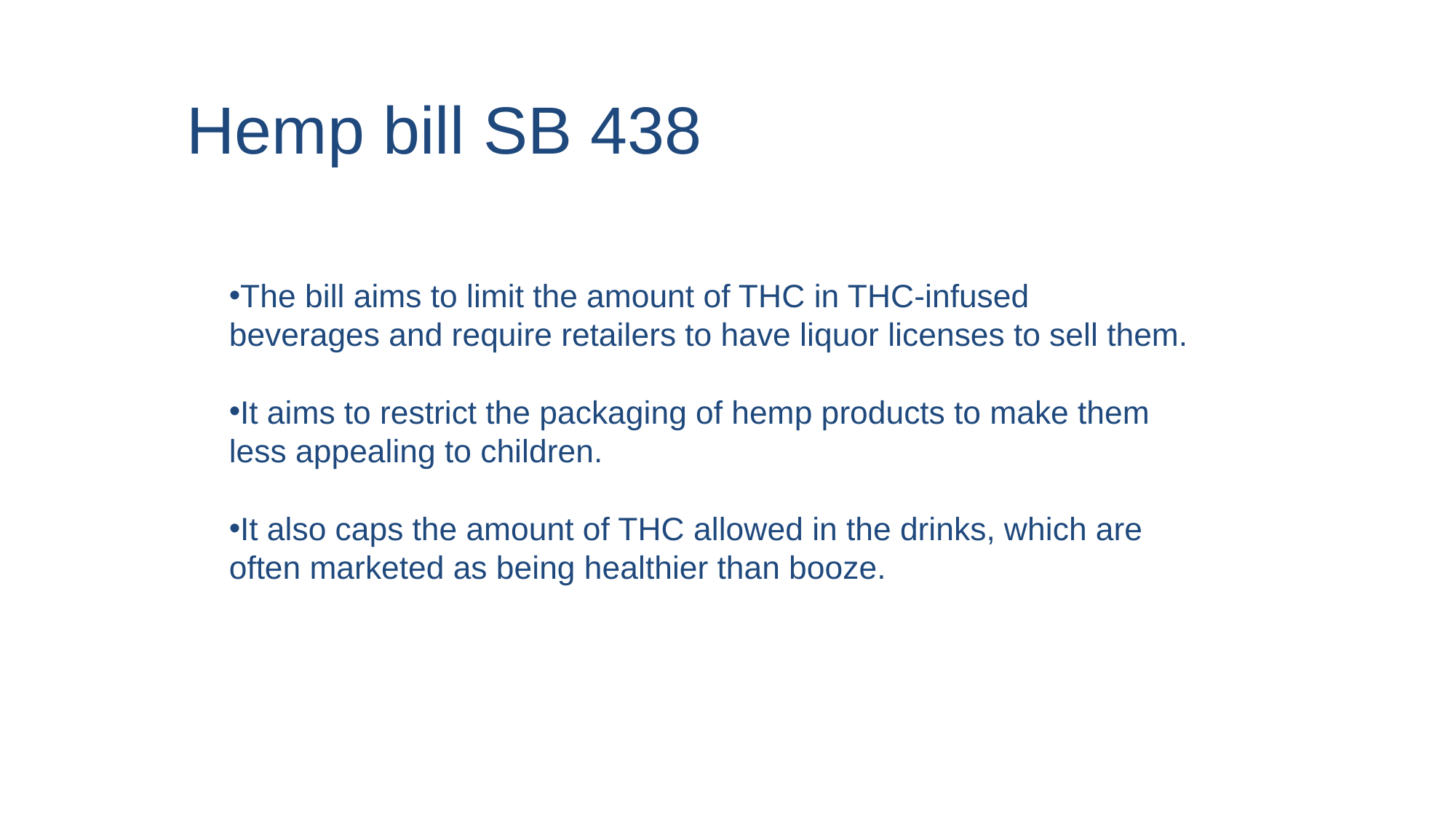

Hemp bill SB 438
The bill aims to limit the amount of THC in THC-infused beverages and require retailers to have liquor licenses to sell them.

It aims to restrict the packaging of hemp products to make them less appealing to children.

It also caps the amount of THC allowed in the drinks, which are often marketed as being healthier than booze.